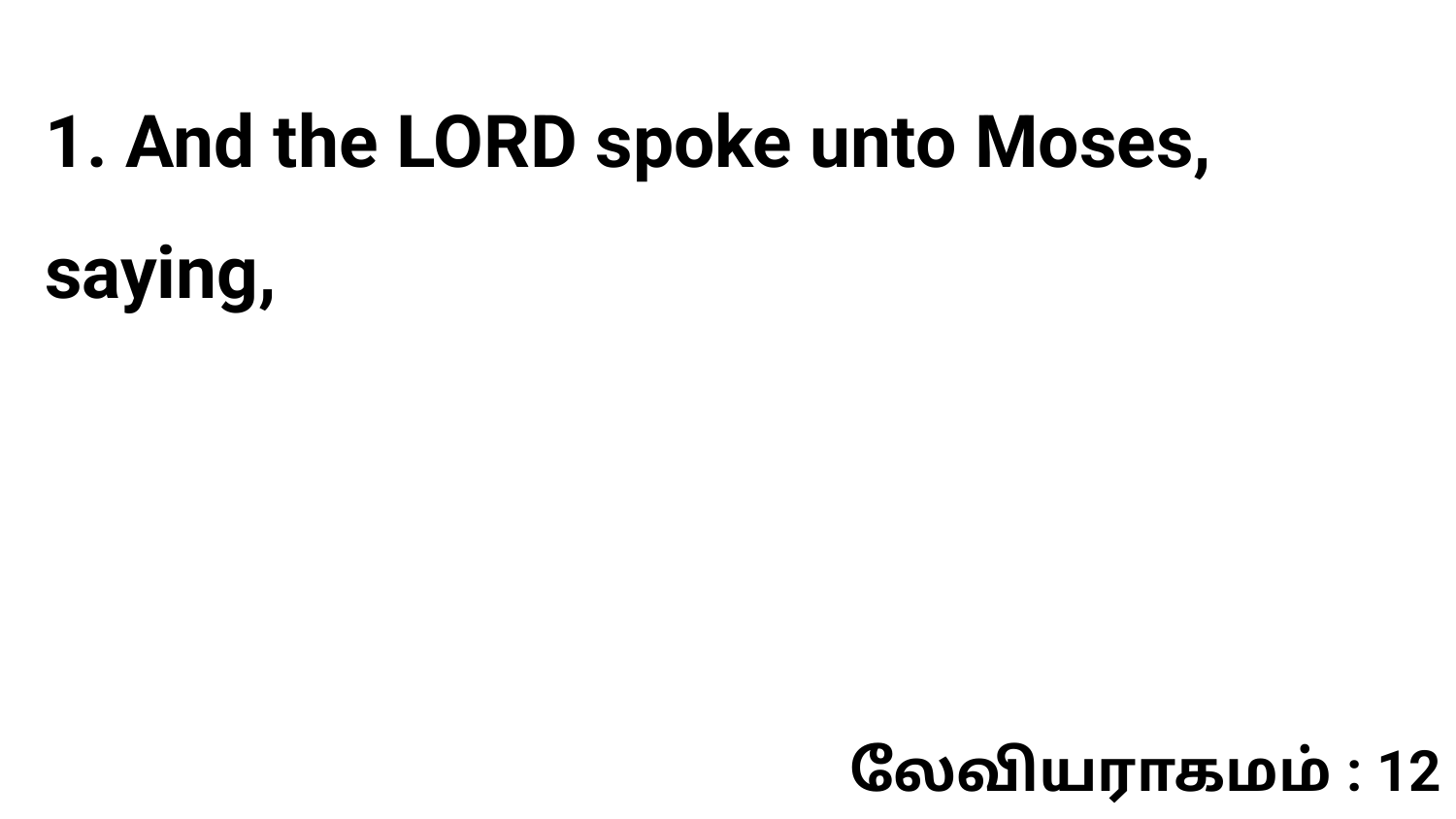

1. And the LORD spoke unto Moses, saying,
லேவியராகமம் : 12